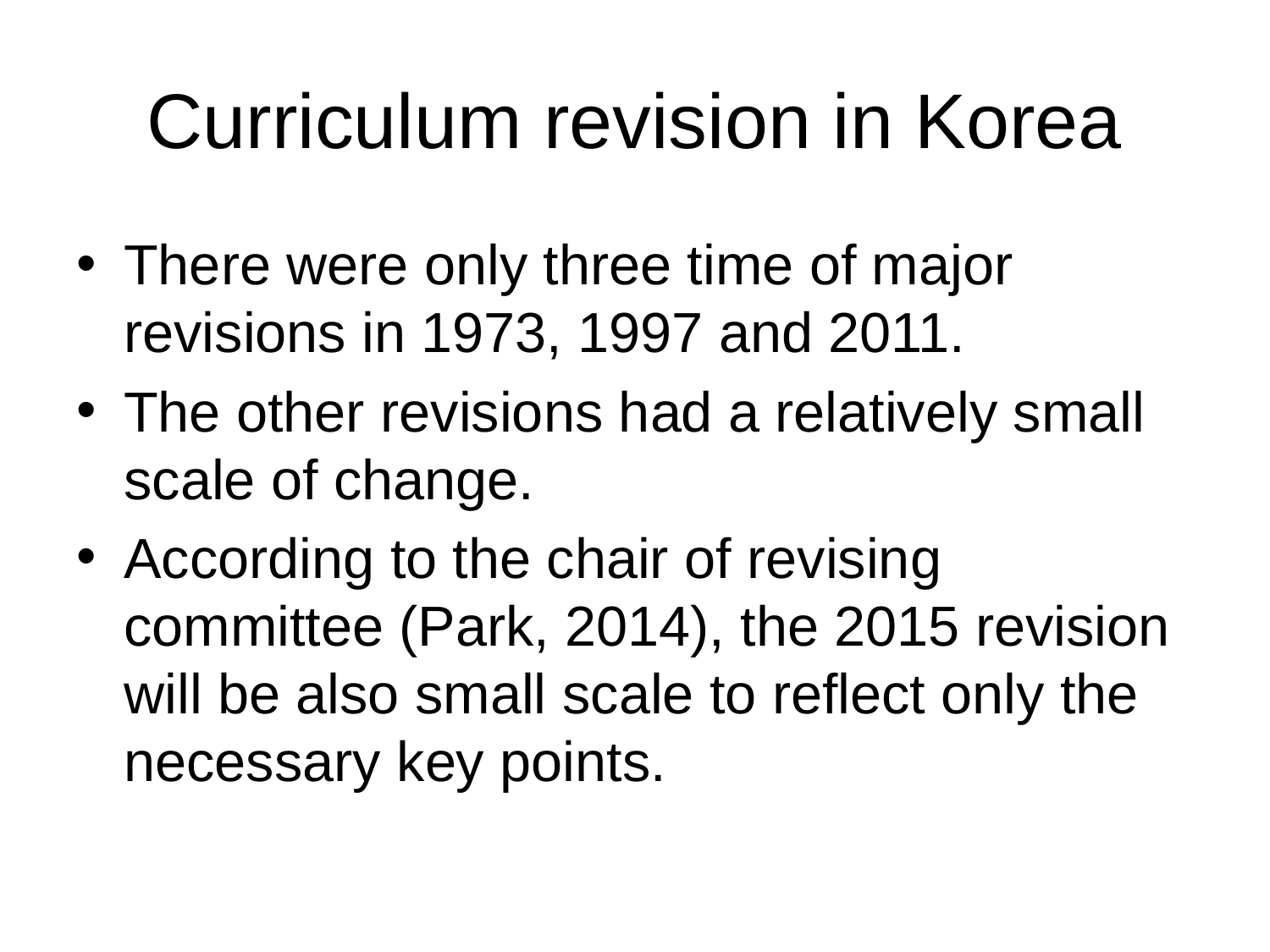

# Curriculum revision in Korea
There were only three time of major revisions in 1973, 1997 and 2011.
The other revisions had a relatively small scale of change.
According to the chair of revising committee (Park, 2014), the 2015 revision will be also small scale to reflect only the necessary key points.